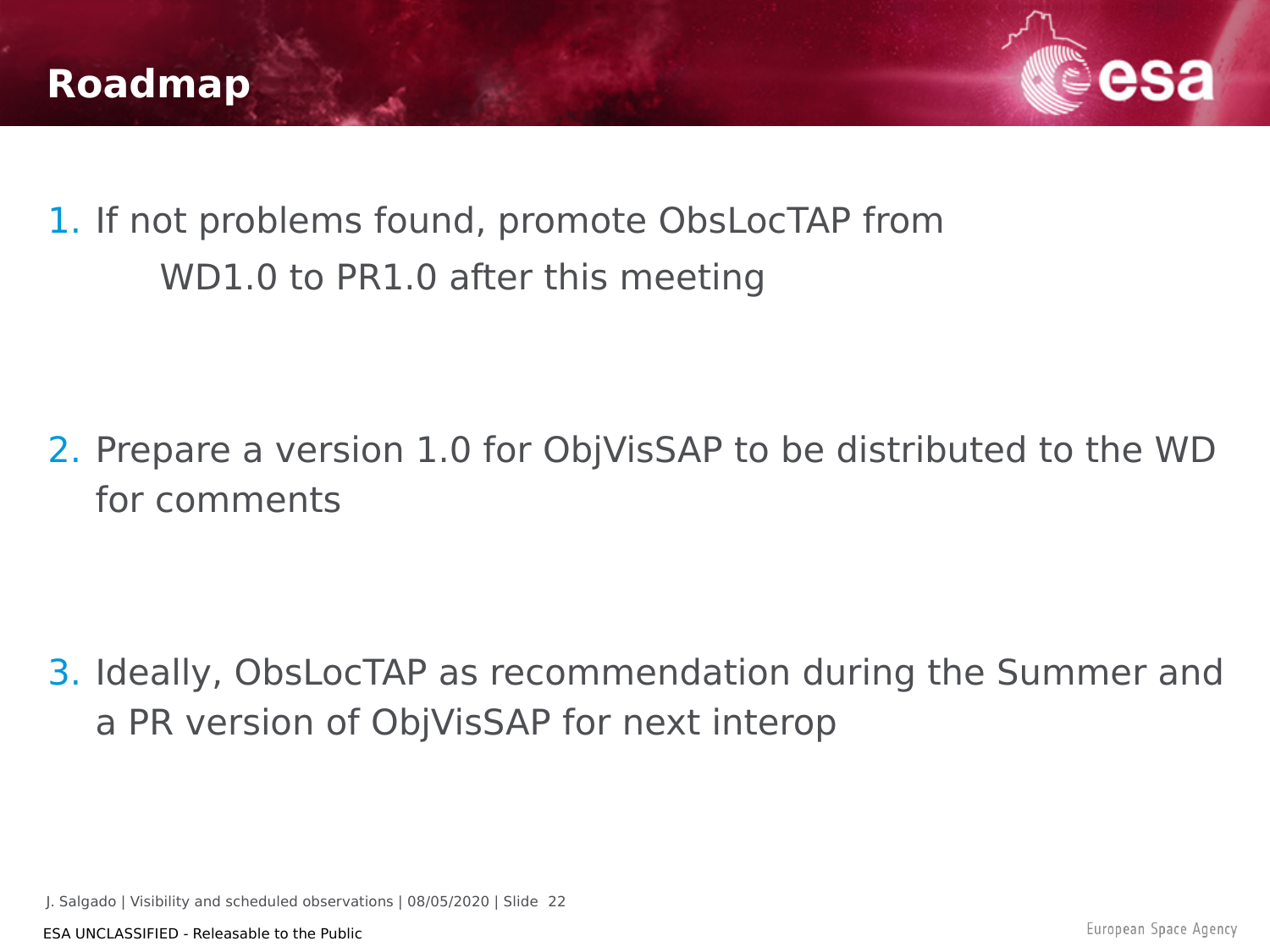

# Roadmap
If not problems found, promote ObsLocTAP from
WD1.0 to PR1.0 after this meeting

Prepare a version 1.0 for ObjVisSAP to be distributed to the WD for comments

Ideally, ObsLocTAP as recommendation during the Summer and a PR version of ObjVisSAP for next interop